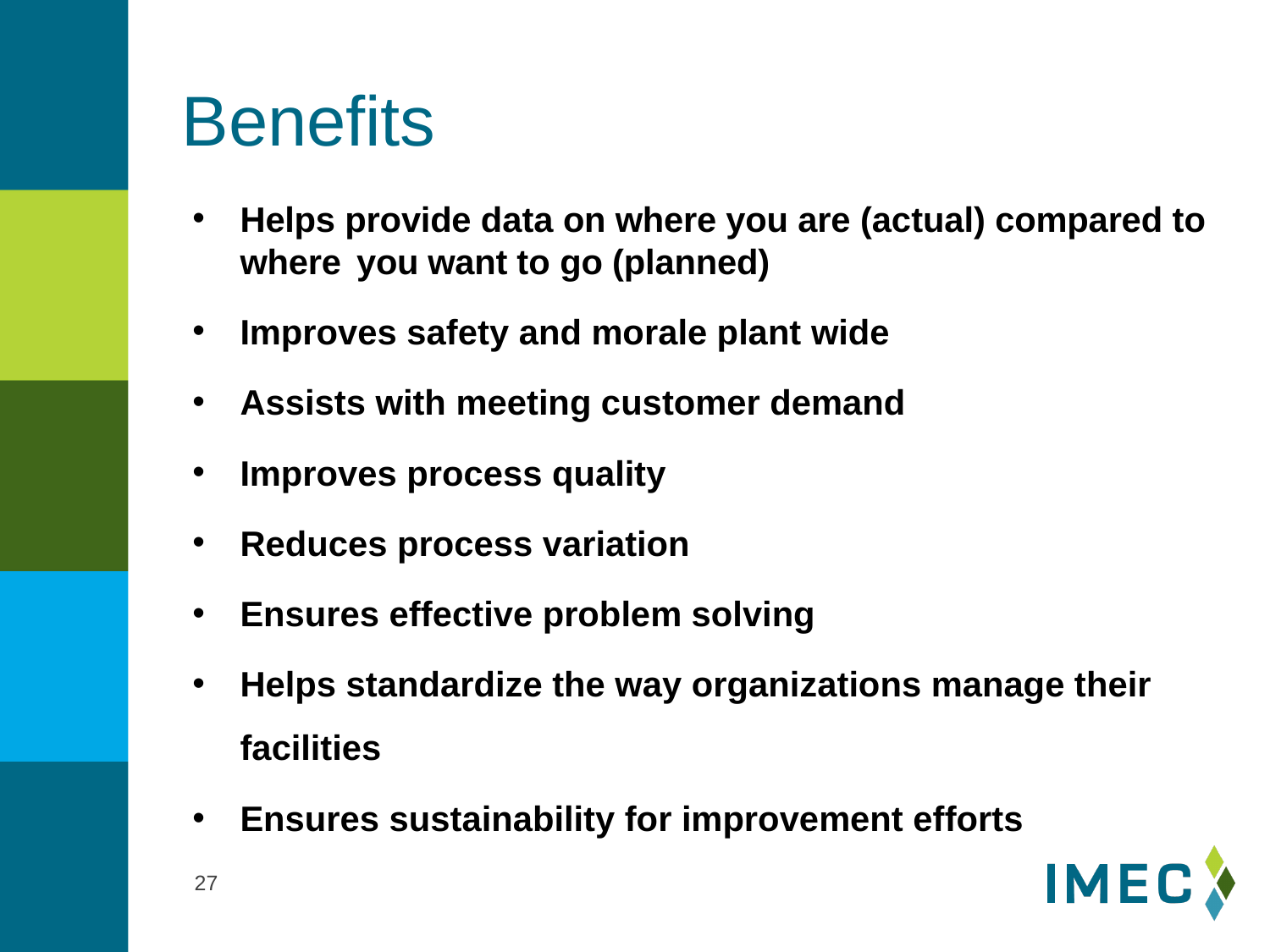

# Benefits
Helps provide data on where you are (actual) compared to where you want to go (planned)
Improves safety and morale plant wide
Assists with meeting customer demand
Improves process quality
Reduces process variation
Ensures effective problem solving
Helps standardize the way organizations manage their facilities
Ensures sustainability for improvement efforts

27